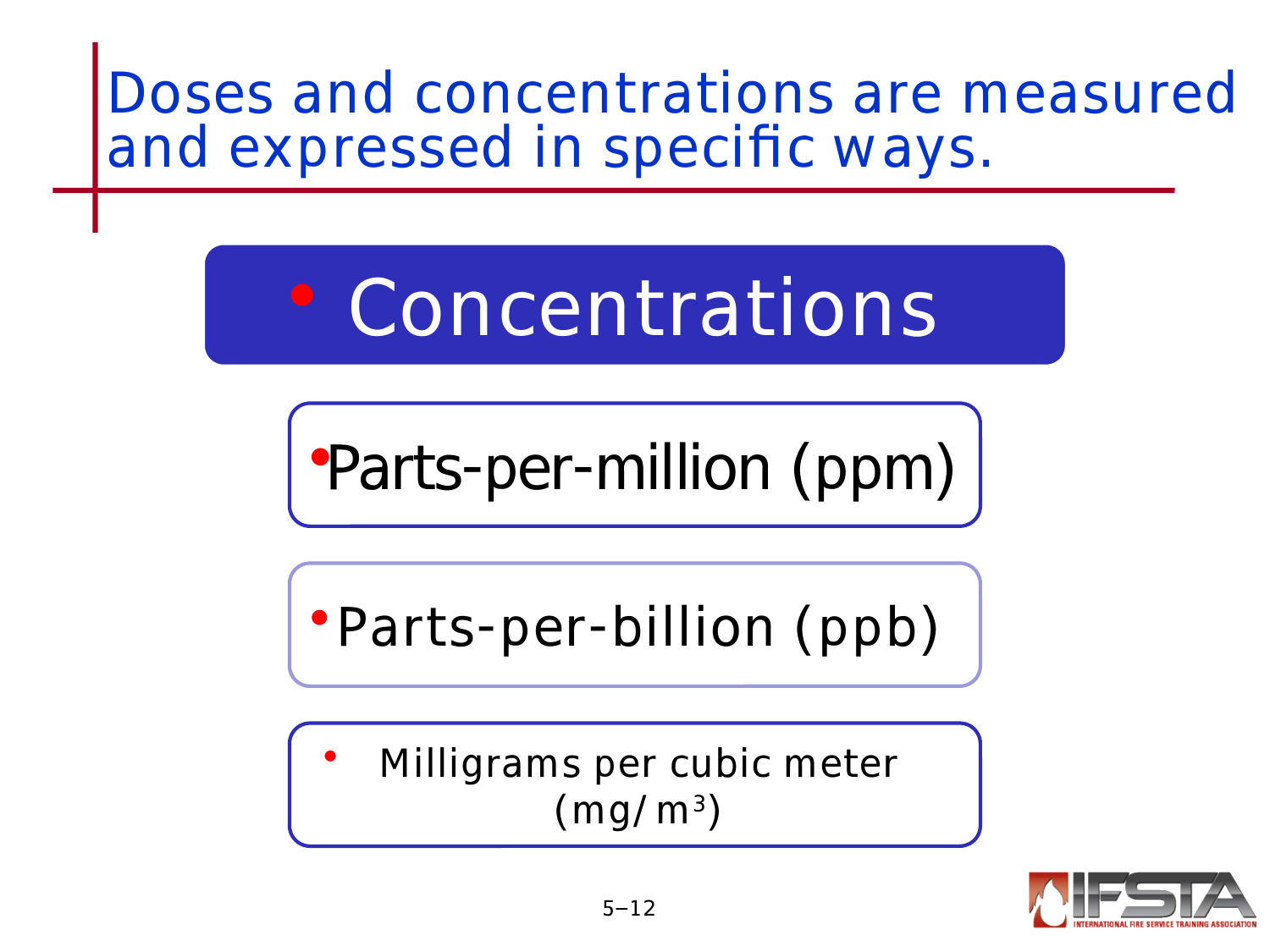

# Doses and concentrations are measured and expressed in specific ways.
Concentrations
Parts-per-million (ppm)
Parts-per-billion (ppb)
Milligrams per cubic meter (mg/m3)
5–12